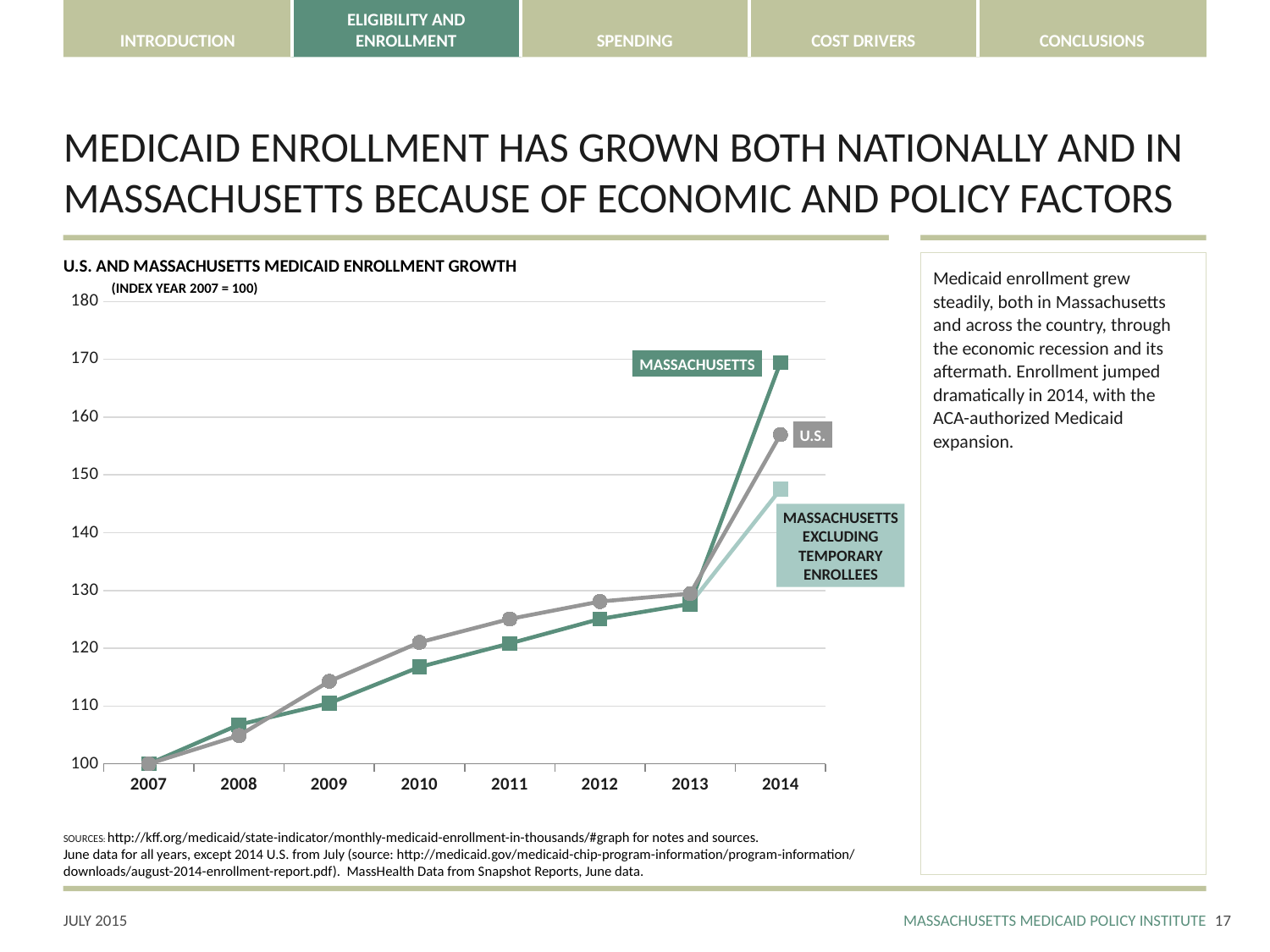

# MEDICAID ENROLLMENT HAS GROWN BOTH NATIONALLY AND IN MASSACHUSETTS BECAUSE OF ECONOMIC AND POLICY FACTORS

U.S. AND MASSACHUSETTS MEDICAID ENROLLMENT GROWTH
            (INDEX YEAR 2007 = 100)
Medicaid enrollment grew steadily, both in Massachusetts and across the country, through the economic recession and its aftermath. Enrollment jumped dramatically in 2014, with the ACA-authorized Medicaid expansion.

### Chart

| Category | W/O TEMP | Massachusetts | U.S. |
|---|---|---|---|
| 2007 | None | 100.0 | 100.0 |
| 2008 | None | 106.77574413015346 | 104.89394505699869 |
| 2009 | None | 110.4917729709743 | 114.27303307792936 |
| 2010 | None | 116.74986134220744 | 121.0147635955896 |
| 2011 | None | 120.82640044370494 | 125.05840029900952 |
| 2012 | None | 125.06008504344612 | 128.0788637637825 |
| 2013 | 127.7 | 127.65261601035311 | 129.4454307606055 |
| 2014 | 147.49861342207433 | 169.44130153447958 | 156.97065968977762 |
MASSACHUSETTS
U.S.
MASSACHUSETTS
EXCLUDING
TEMPORARY
ENROLLEES
SOURCES: http://kff.org/medicaid/state-indicator/monthly-medicaid-enrollment-in-thousands/#graph for notes and sources.
June data for all years, except 2014 U.S. from July (source: http://medicaid.gov/medicaid-chip-program-information/program-information/downloads/august-2014-enrollment-report.pdf).  MassHealth Data from Snapshot Reports, June data.
17